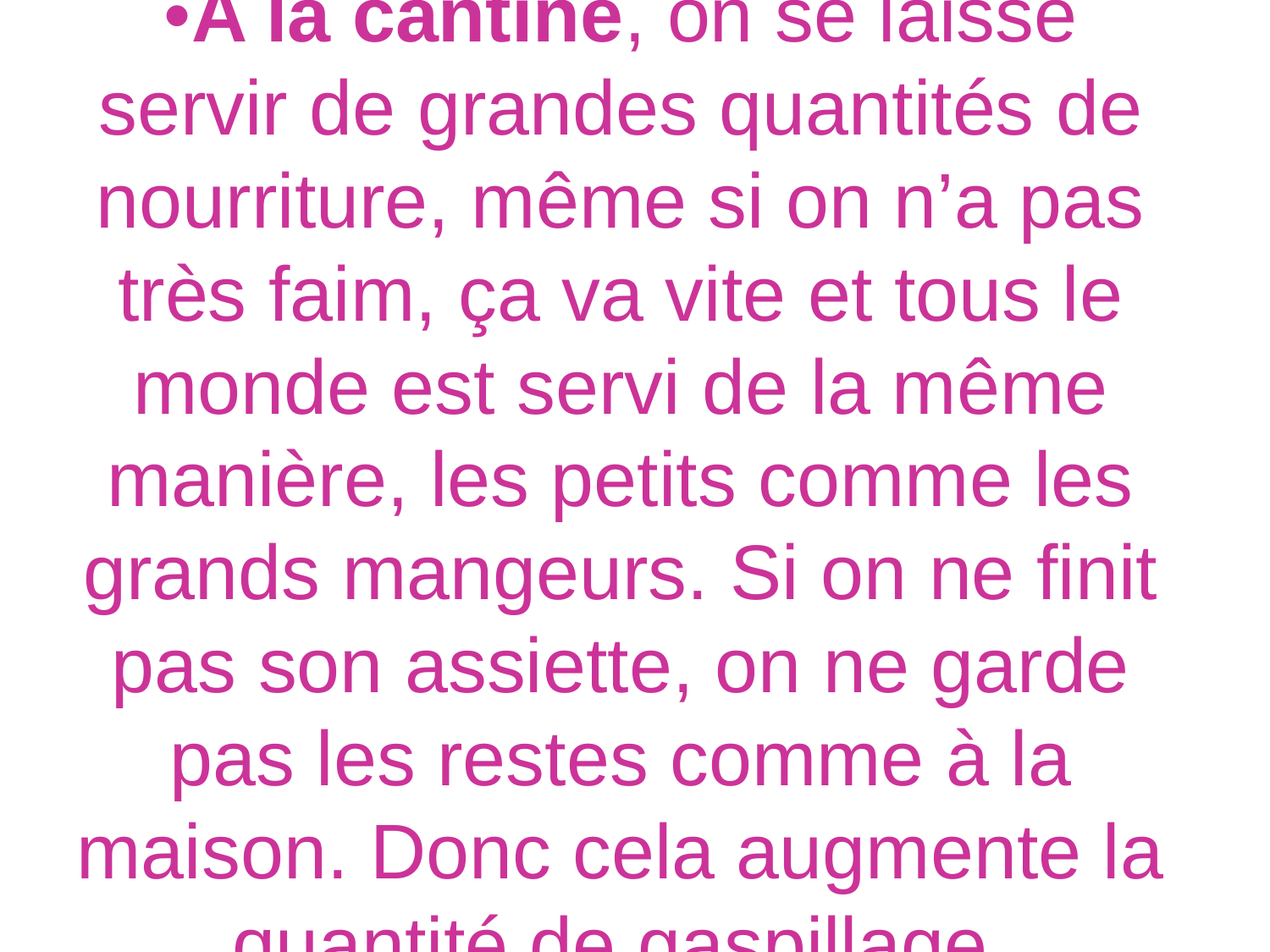

•A la cantine, on se laisse servir de grandes quantités de nourriture, même si on n’a pas très faim, ça va vite et tous le monde est servi de la même manière, les petits comme les grands mangeurs. Si on ne finit pas son assiette, on ne garde pas les restes comme à la maison. Donc cela augmente la quantité de gaspillage.